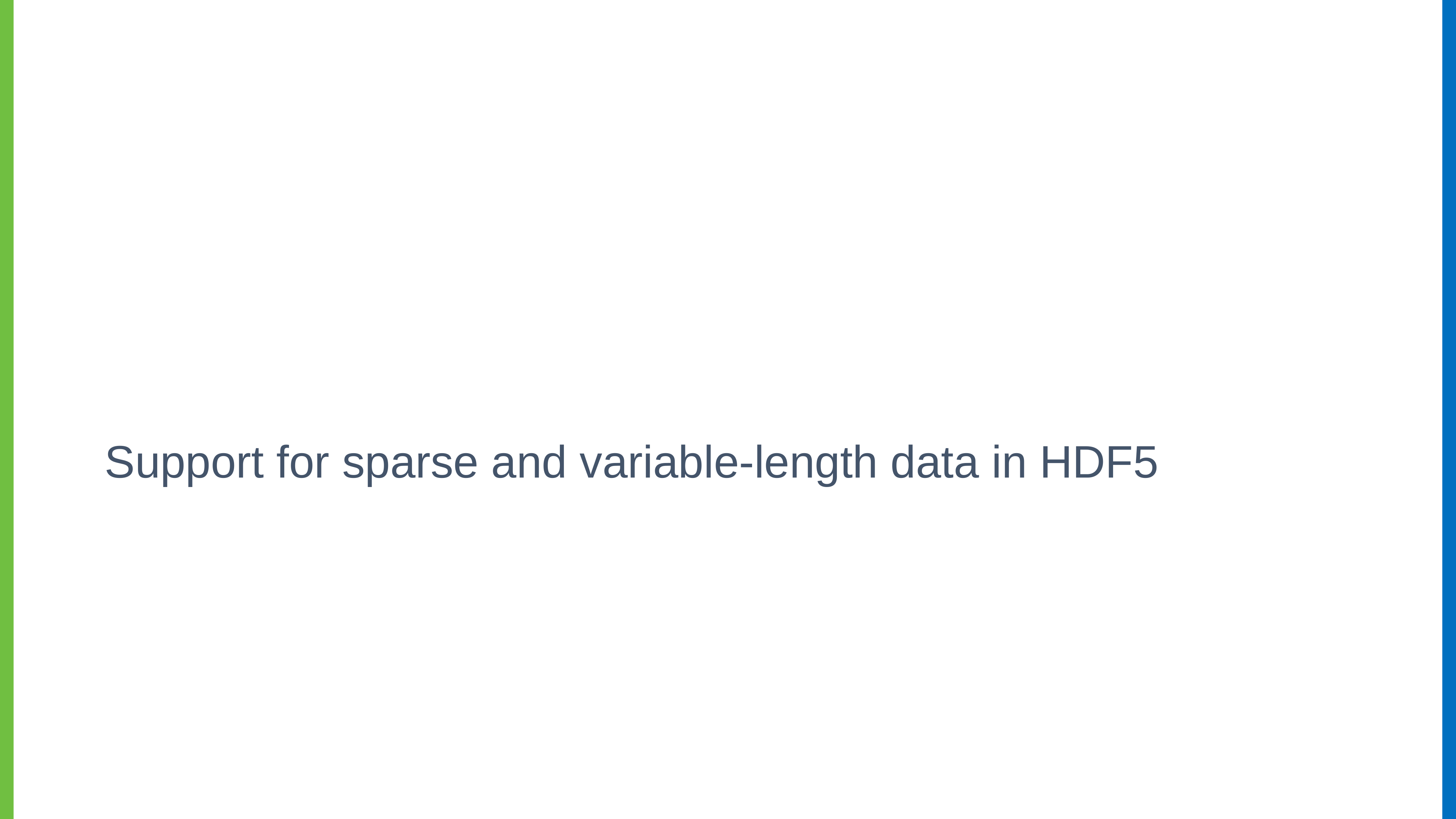

# Support for sparse and variable-length data in HDF5